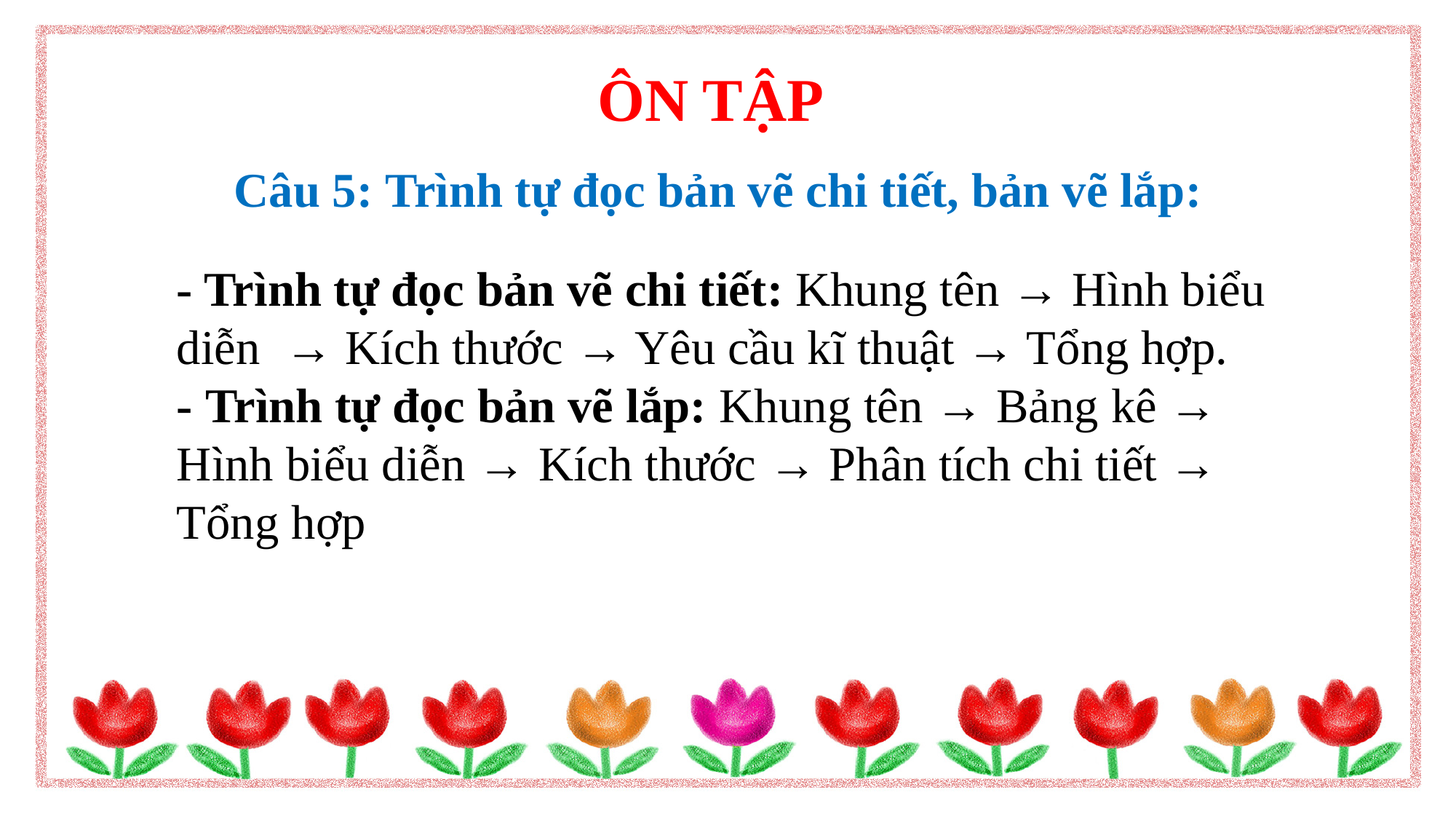

ÔN TẬP
Câu 5: Trình tự đọc bản vẽ chi tiết, bản vẽ lắp:
- Trình tự đọc bản vẽ chi tiết: Khung tên → Hình biểu diễn  → Kích thước → Yêu cầu kĩ thuật → Tổng hợp.
- Trình tự đọc bản vẽ lắp: Khung tên → Bảng kê → Hình biểu diễn → Kích thước → Phân tích chi tiết → Tổng hợp